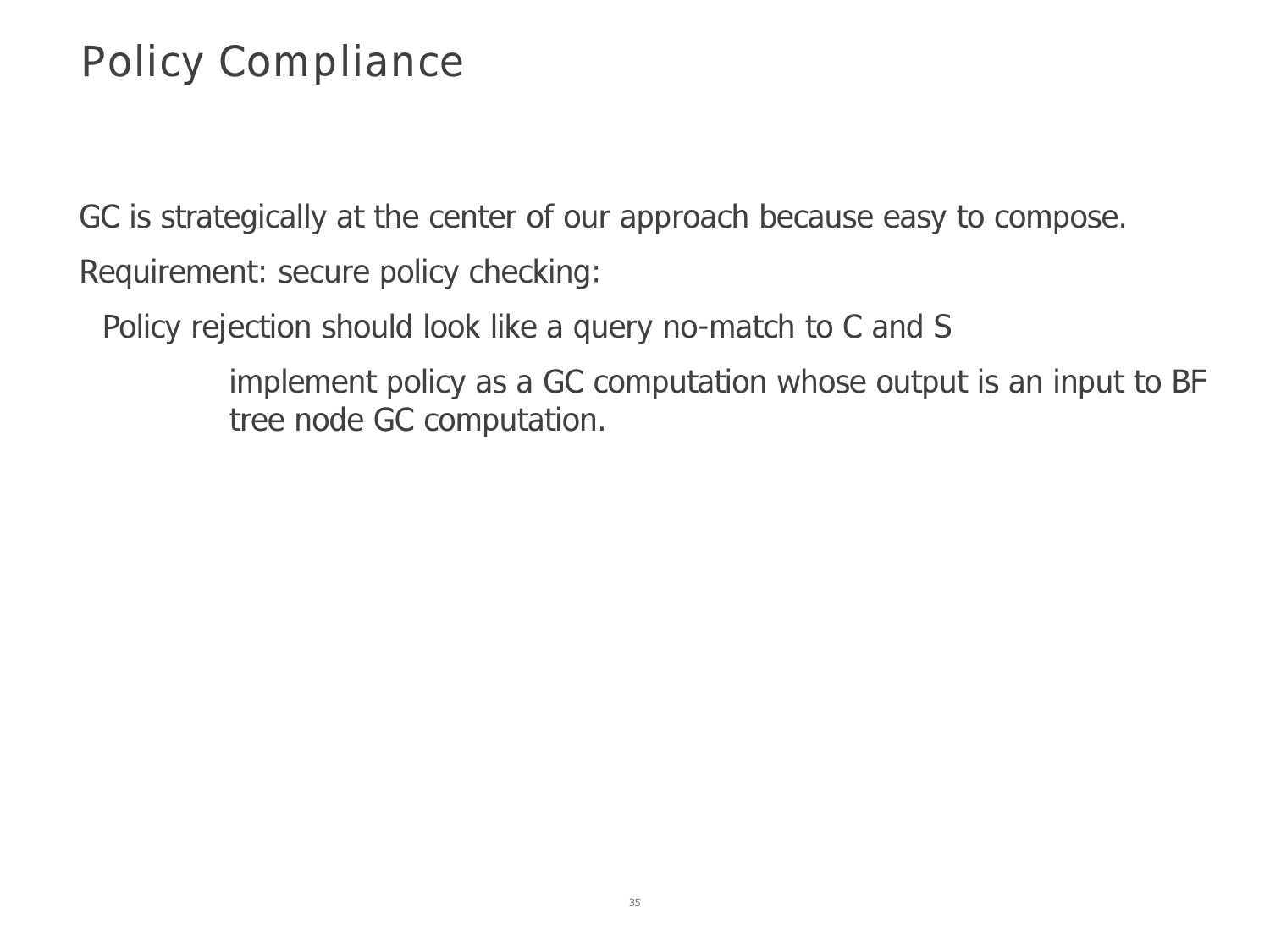

# Policy Compliance
GC is strategically at the center of our approach because easy to compose.
Requirement: secure policy checking:
	Policy rejection should look like a query no-match to C and S
		implement policy as a GC computation whose output is an input to BF 	tree node GC computation.